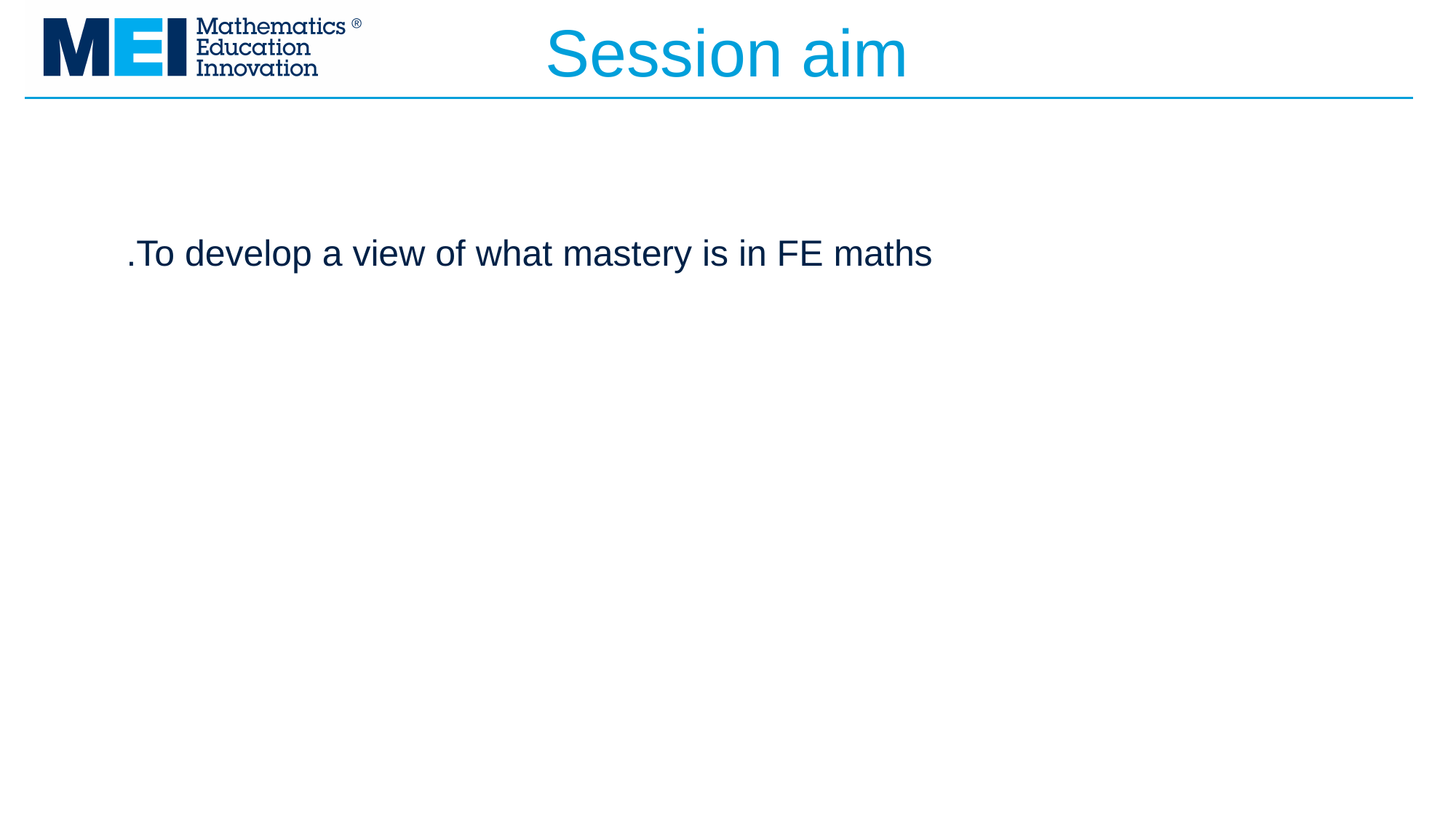

# Session aim
.To develop a view of what mastery is in FE maths